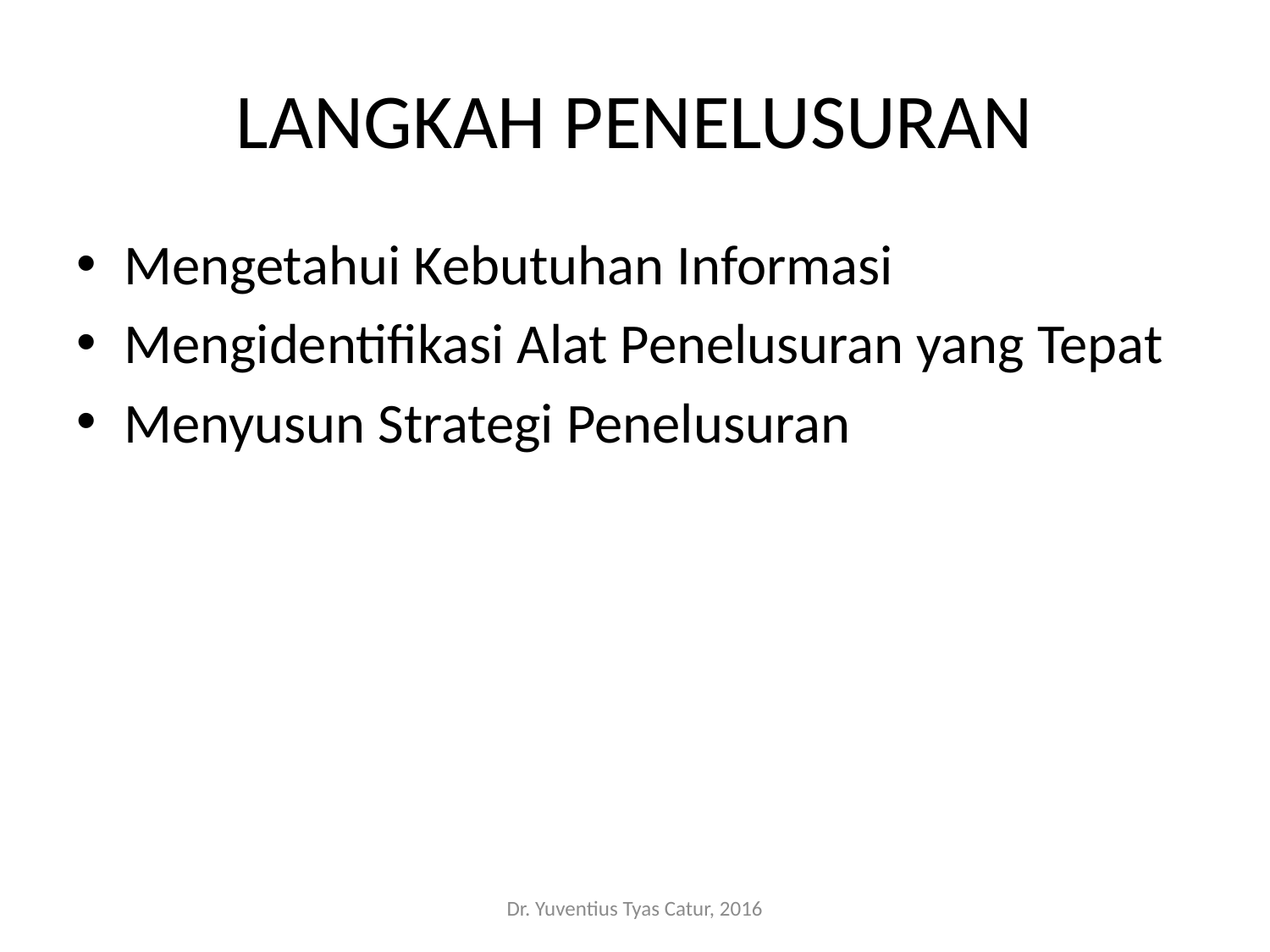

# LANGKAH PENELUSURAN
Mengetahui Kebutuhan Informasi
Mengidentifikasi Alat Penelusuran yang Tepat
Menyusun Strategi Penelusuran
Dr. Yuventius Tyas Catur, 2016